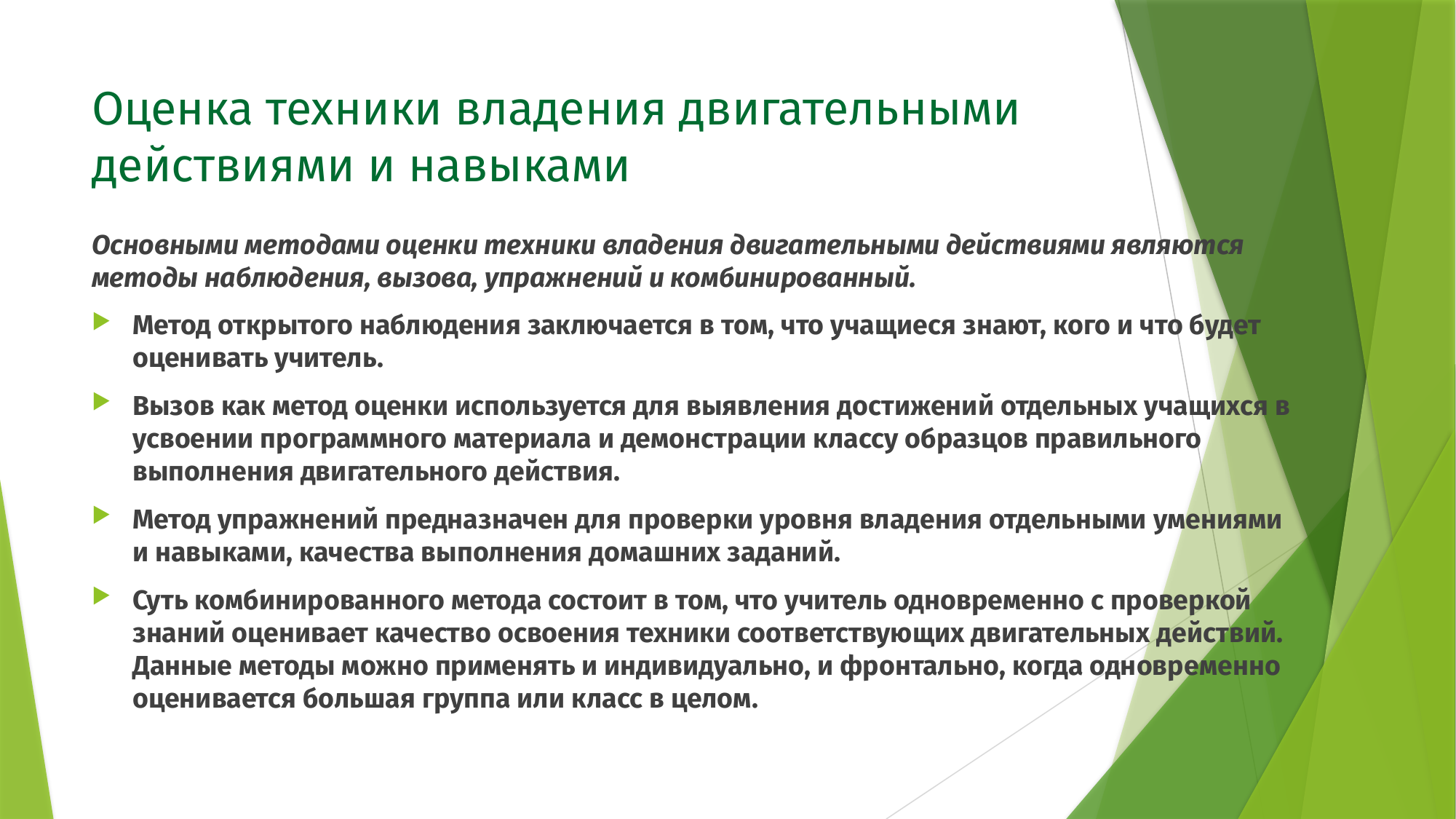

# Оценка техники владения двигательными действиями и навыками
Основными методами оценки техники владения двигательными действиями являются методы наблюдения, вызова, упражнений и комбинированный.
Метод открытого наблюдения заключается в том, что учащиеся знают, кого и что будет оценивать учитель.
Вызов как метод оценки используется для выявления достижений отдельных учащихся в усвоении программного материала и демонстрации классу образцов правильного выполнения двигательного действия.
Метод упражнений предназначен для проверки уровня владения отдельными умениями и навыками, качества выполнения домашних заданий.
Суть комбинированного метода состоит в том, что учитель одновременно с проверкой знаний оценивает качество освоения техники соответствующих двигательных действий. Данные методы можно применять и индивидуально, и фронтально, когда одновременно оценивается большая группа или класс в целом.